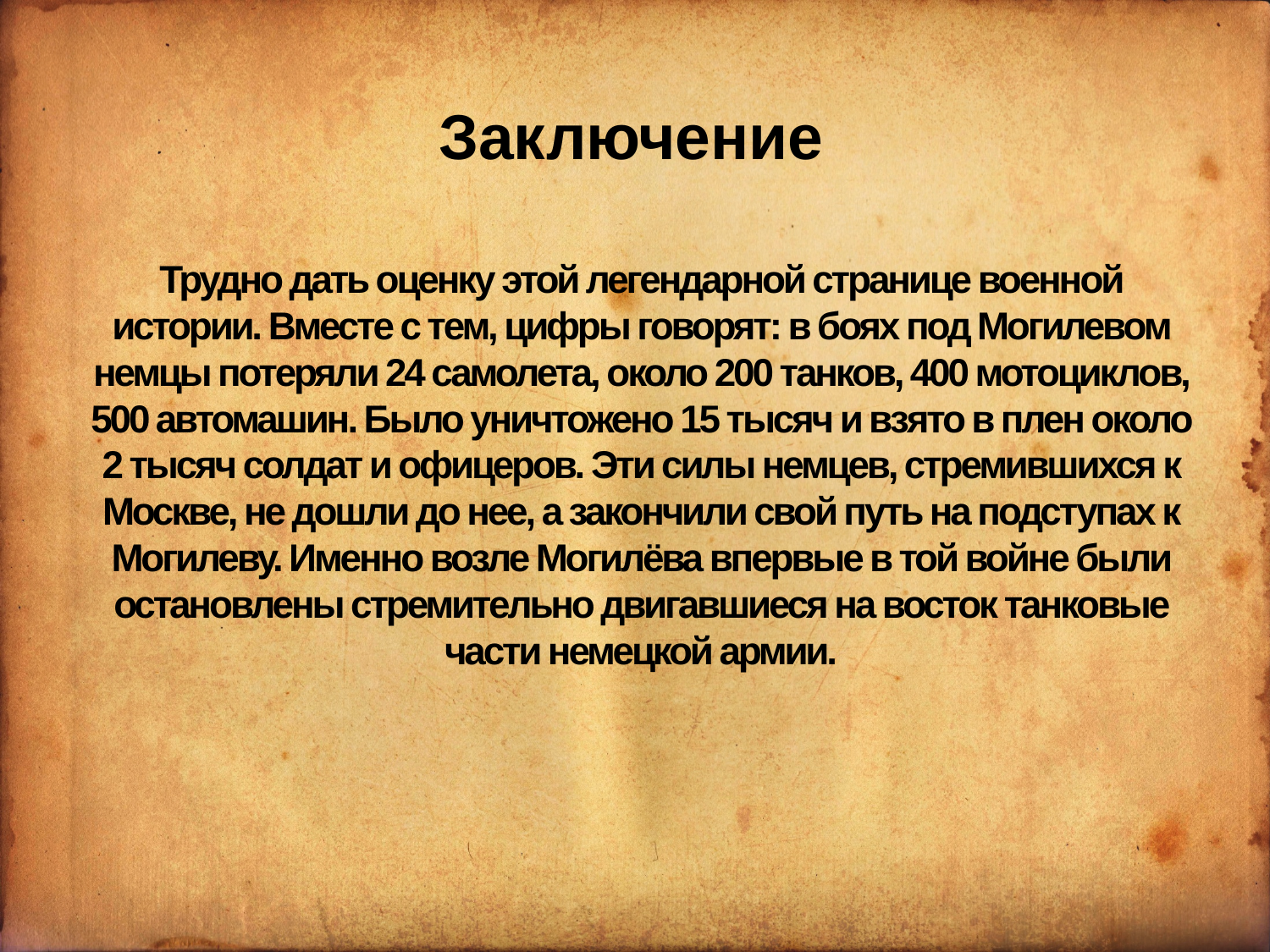

# Заключение
Трудно дать оценку этой легендарной странице военной истории. Вместе с тем, цифры говорят: в боях под Могилевом немцы потеряли 24 самолета, около 200 танков, 400 мотоциклов, 500 автомашин. Было уничтожено 15 тысяч и взято в плен около 2 тысяч солдат и офицеров. Эти силы немцев, стремившихся к Москве, не дошли до нее, а закончили свой путь на подступах к Могилеву. Именно возле Могилёва впервые в той войне были остановлены стремительно двигавшиеся на восток танковые части немецкой армии.